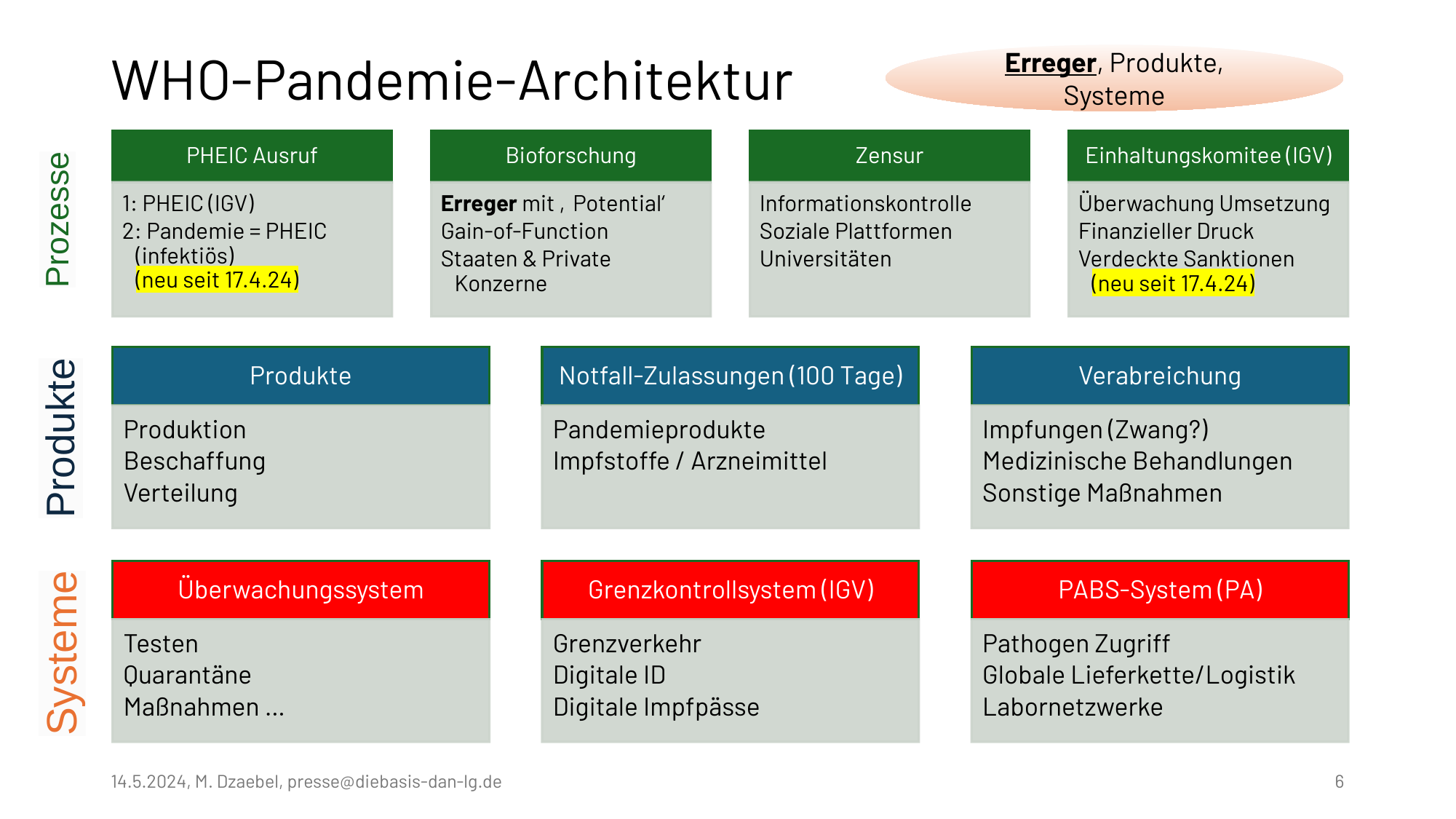

# WHO-Pandemie-Architektur
Erreger, Produkte, Systeme
PHEIC Ausruf
1: PHEIC (IGV)
2: Pandemie = PHEIC (infektiös)
(neu seit 17.4.24)
Bioforschung
Erreger mit ‚Potential‘
Gain-of-Function
Staaten & Private Konzerne
Zensur
Informationskontrolle
Soziale Plattformen
Universitäten
Einhaltungskomitee (IGV)
Überwachung Umsetzung
Finanzieller Druck
Verdeckte Sanktionen
(neu seit 17.4.24)
Prozesse
Produkte
Produktion
Beschaffung
Verteilung
Notfall-Zulassungen (100 Tage)
Pandemieprodukte
Impfstoffe / Arzneimittel
Verabreichung
Impfungen (Zwang?)
Medizinische Behandlungen
Sonstige Maßnahmen
Produkte
Überwachungssystem
Testen
Quarantäne
Maßnahmen …
Grenzkontrollsystem (IGV)
Grenzverkehr
Digitale ID
Digitale Impfpässe
PABS-System (PA)
Pathogen Zugriff
Globale Lieferkette/Logistik
Labornetzwerke
Systeme
14.5.2024, M. Dzaebel, presse@diebasis-dan-lg.de
6